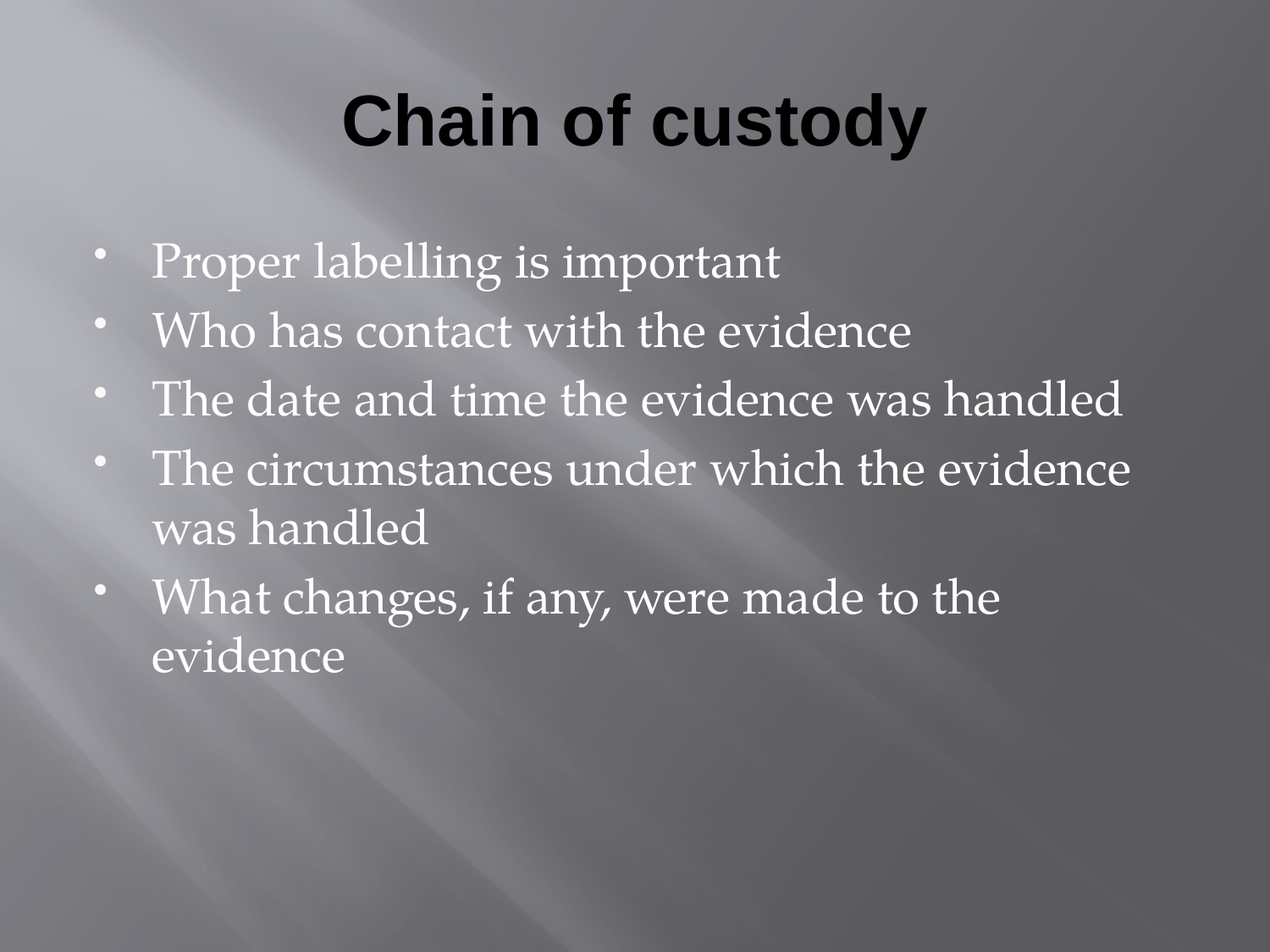

# Chain of custody
Proper labelling is important
Who has contact with the evidence
The date and time the evidence was handled
The circumstances under which the evidence was handled
What changes, if any, were made to the evidence